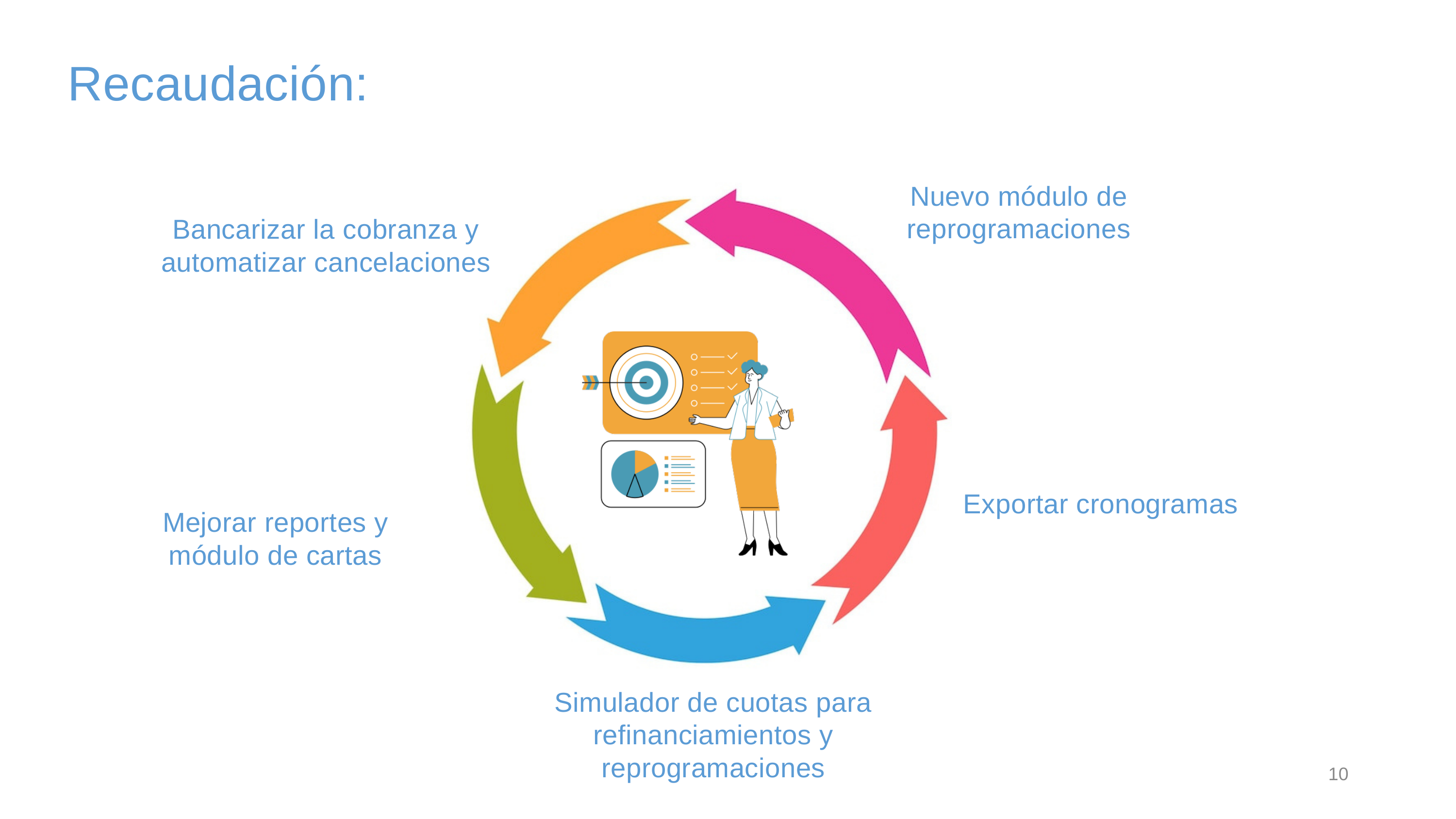

Recaudación:

Nuevo módulo de reprogramaciones
Bancarizar la cobranza y automatizar cancelaciones

Exportar cronogramas
Mejorar reportes y
módulo de cartas
Simulador de cuotas para refinanciamientos y reprogramaciones
10